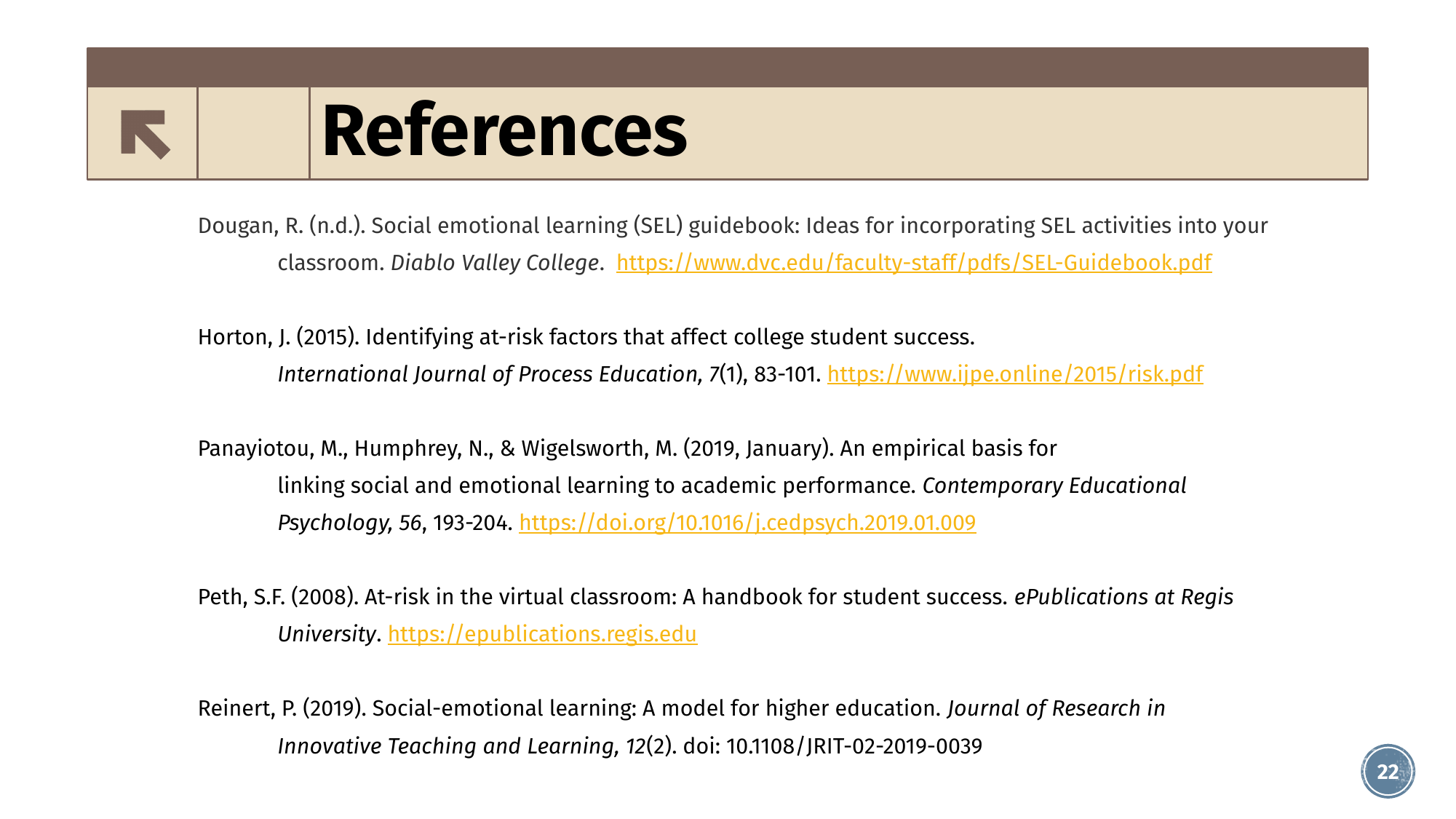

# References

Dougan, R. (n.d.). Social emotional learning (SEL) guidebook: Ideas for incorporating SEL activities into your
	classroom. Diablo Valley College.  https://www.dvc.edu/faculty-staff/pdfs/SEL-Guidebook.pdf

Horton, J. (2015). Identifying at-risk factors that affect college student success.
	International Journal of Process Education, 7(1), 83-101. https://www.ijpe.online/2015/risk.pdf

Panayiotou, M., Humphrey, N., & Wigelsworth, M. (2019, January). An empirical basis for
	linking social and emotional learning to academic performance. Contemporary Educational
	Psychology, 56, 193-204. https://doi.org/10.1016/j.cedpsych.2019.01.009

Peth, S.F. (2008). At-risk in the virtual classroom: A handbook for student success. ePublications at Regis
	University. https://epublications.regis.edu

Reinert, P. (2019). Social-emotional learning: A model for higher education. Journal of Research in
	Innovative Teaching and Learning, 12(2). doi: 10.1108/JRIT-02-2019-0039

22